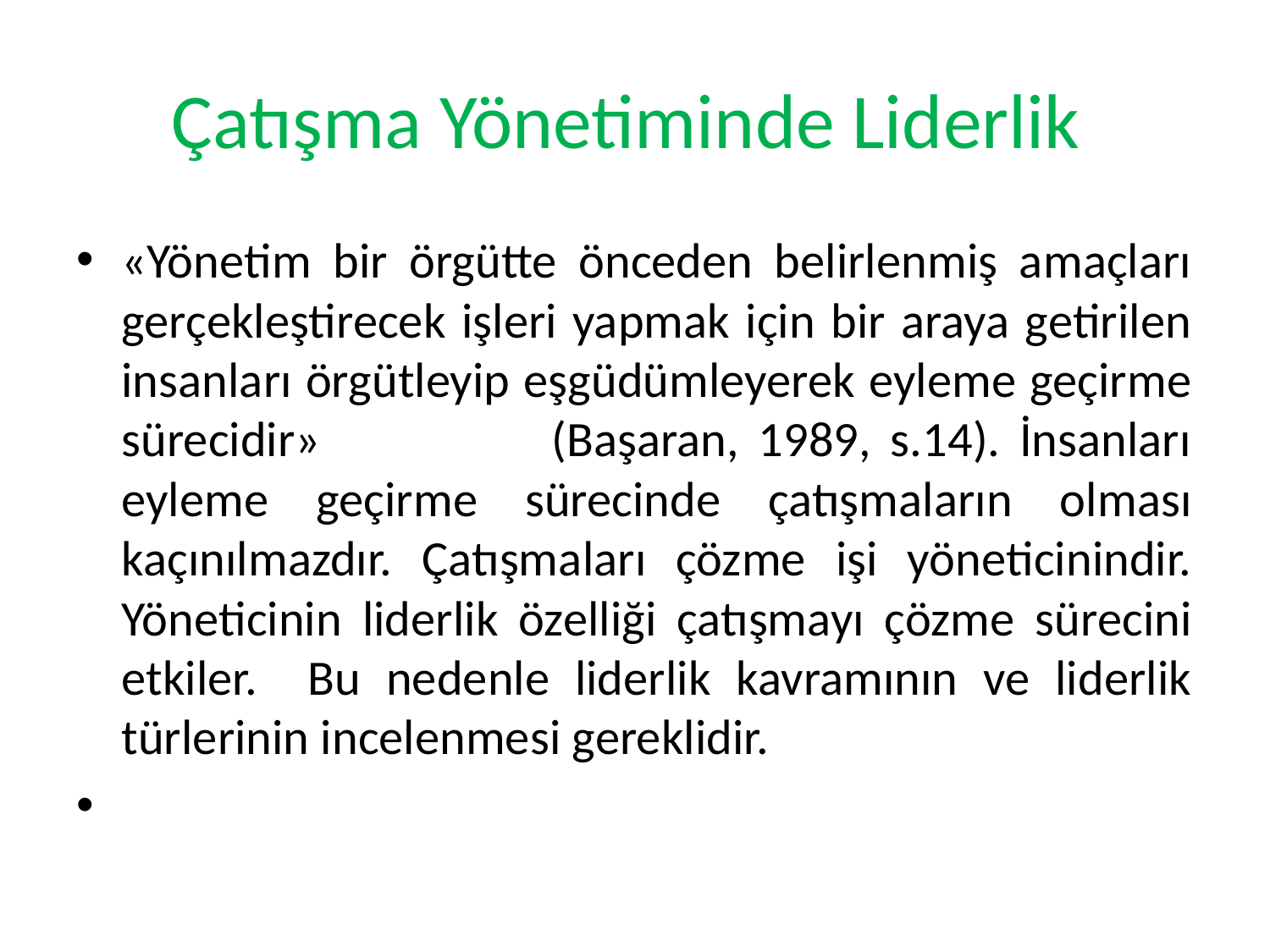

# Çatışma Yönetiminde Liderlik
«Yönetim bir örgütte önceden belirlenmiş amaçları gerçekleştirecek işleri yapmak için bir araya getirilen insanları örgütleyip eşgüdümleyerek eyleme geçirme sürecidir»            (Başaran, 1989, s.14). İnsanları eyleme geçirme sürecinde çatışmaların olması kaçınılmazdır. Çatışmaları çözme işi yöneticinindir. Yöneticinin liderlik özelliği çatışmayı çözme sürecini etkiler.  Bu nedenle liderlik kavramının ve liderlik türlerinin incelenmesi gereklidir.